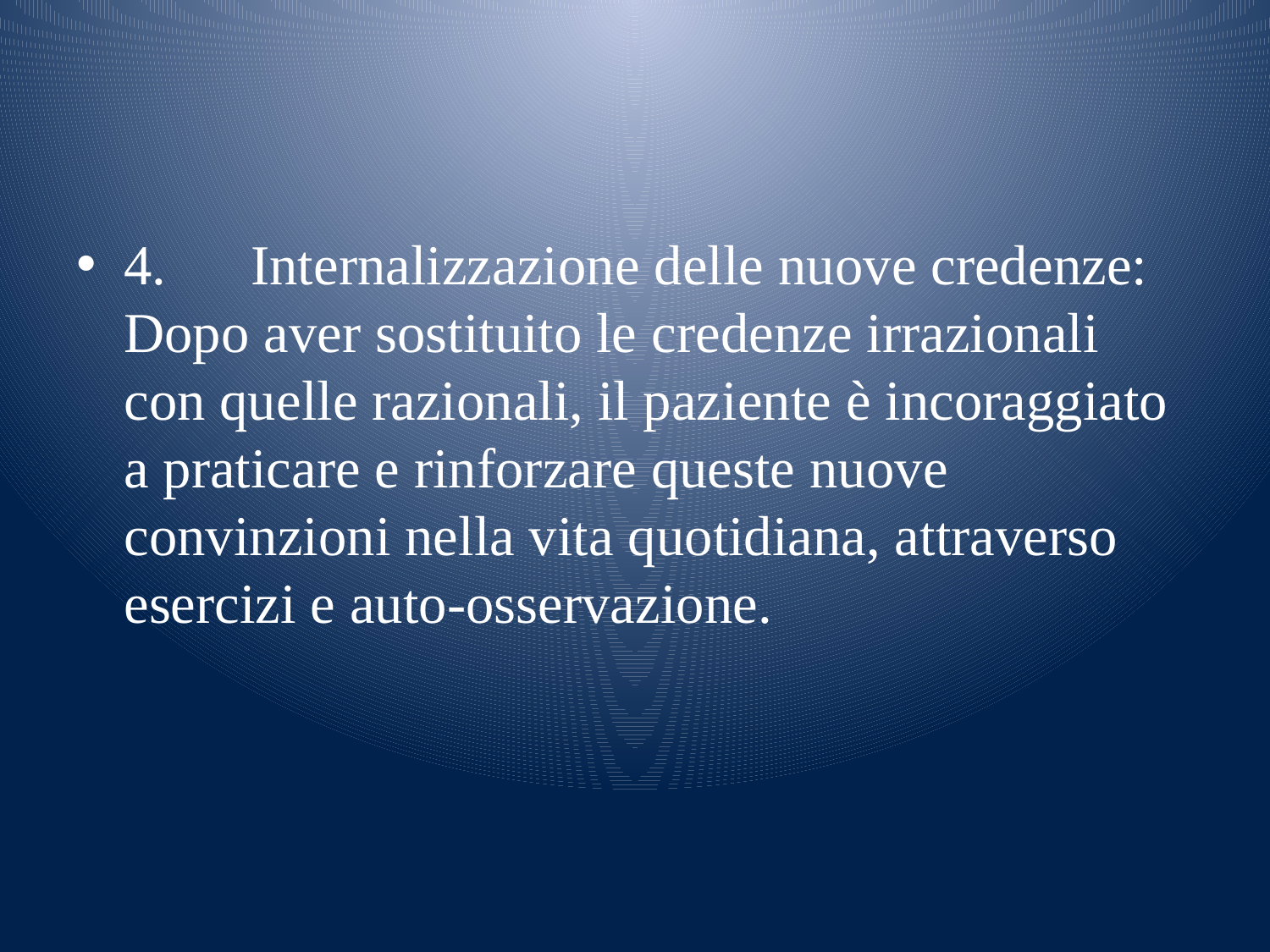

#
4.	Internalizzazione delle nuove credenze: Dopo aver sostituito le credenze irrazionali con quelle razionali, il paziente è incoraggiato a praticare e rinforzare queste nuove convinzioni nella vita quotidiana, attraverso esercizi e auto-osservazione.